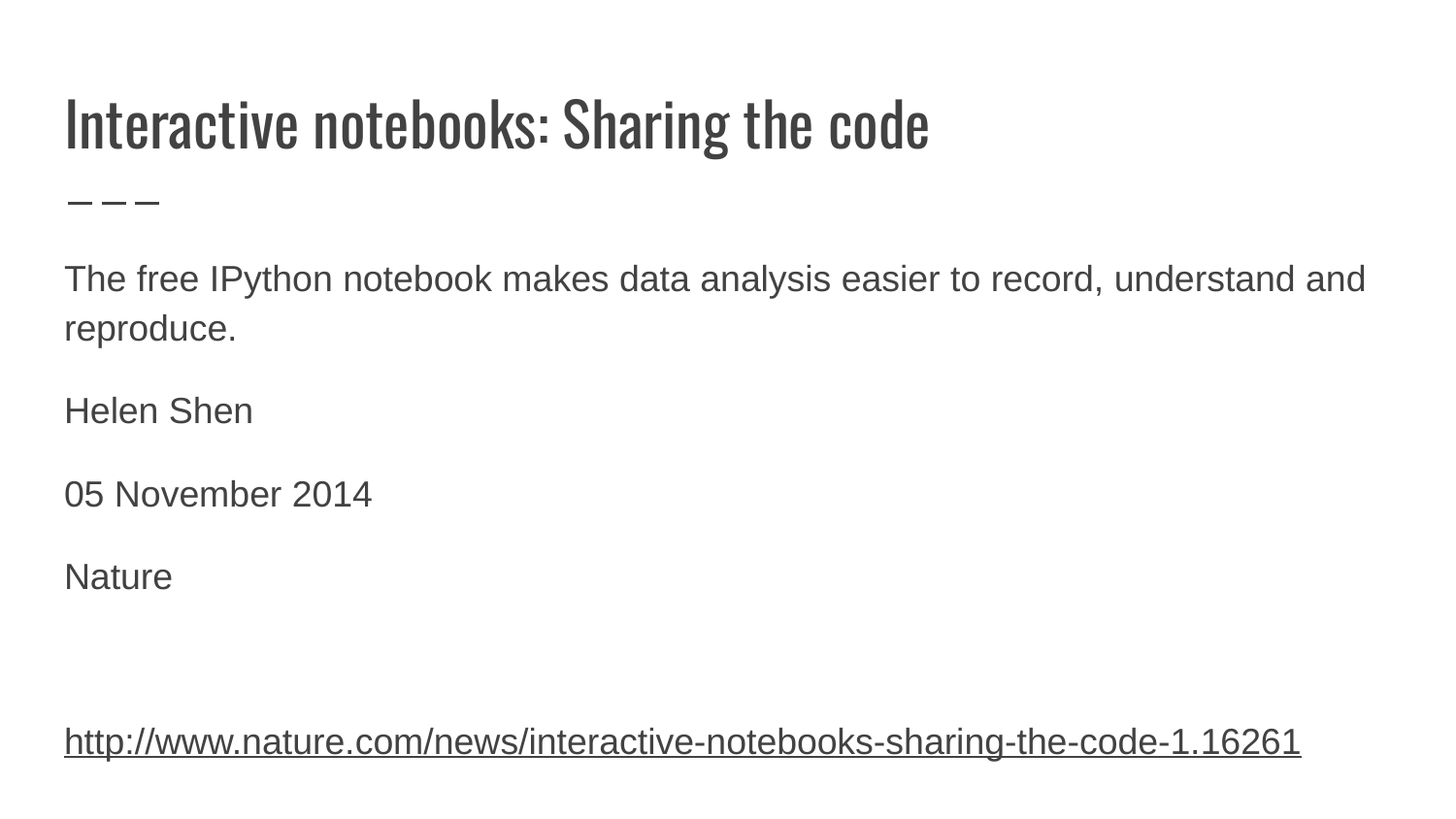

# Interactive notebooks: Sharing the code
The free IPython notebook makes data analysis easier to record, understand and reproduce.
Helen Shen
05 November 2014
Nature

http://www.nature.com/news/interactive-notebooks-sharing-the-code-1.16261